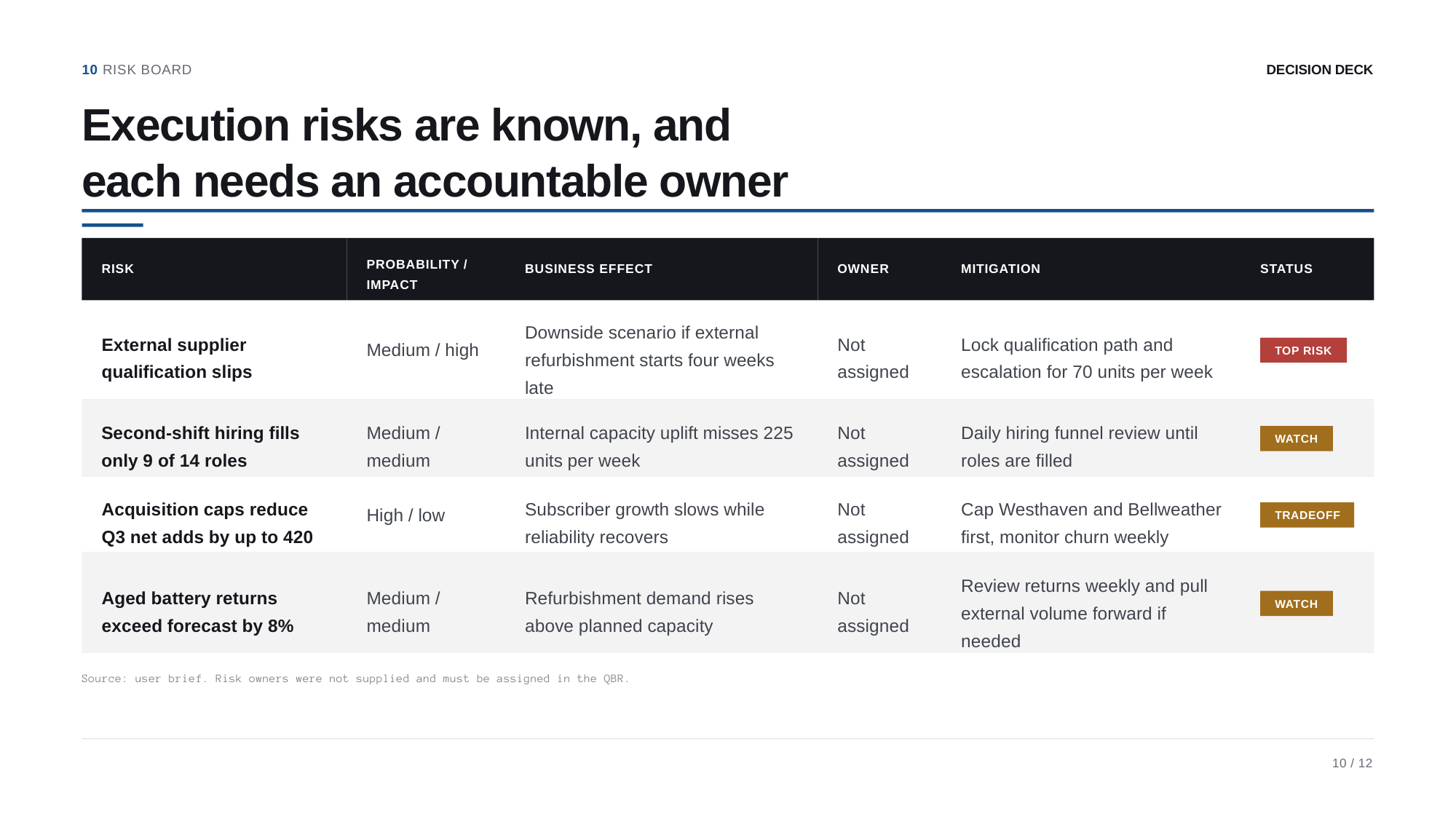

10 RISK BOARD
DECISION DECK
Execution risks are known, and
each needs an accountable owner

PROBABILITY /
IMPACT
RISK
BUSINESS EFFECT
OWNER
MITIGATION
STATUS
Downside scenario if external
refurbishment starts four weeks
late
External supplier
qualification slips
Not
assigned
Lock qualification path and
escalation for 70 units per week

Medium / high
TOP RISK

Second-shift hiring fills
only 9 of 14 roles
Medium /
medium
Internal capacity uplift misses 225
units per week
Not
assigned
Daily hiring funnel review until
roles are filled

WATCH

Acquisition caps reduce
Q3 net adds by up to 420
Subscriber growth slows while
reliability recovers
Not
assigned
Cap Westhaven and Bellweather
first, monitor churn weekly

High / low
TRADEOFF

Review returns weekly and pull
external volume forward if
needed
Aged battery returns
exceed forecast by 8%
Medium /
medium
Refurbishment demand rises
above planned capacity
Not
assigned

WATCH
Source: user brief. Risk owners were not supplied and must be assigned in the QBR.

10 / 12